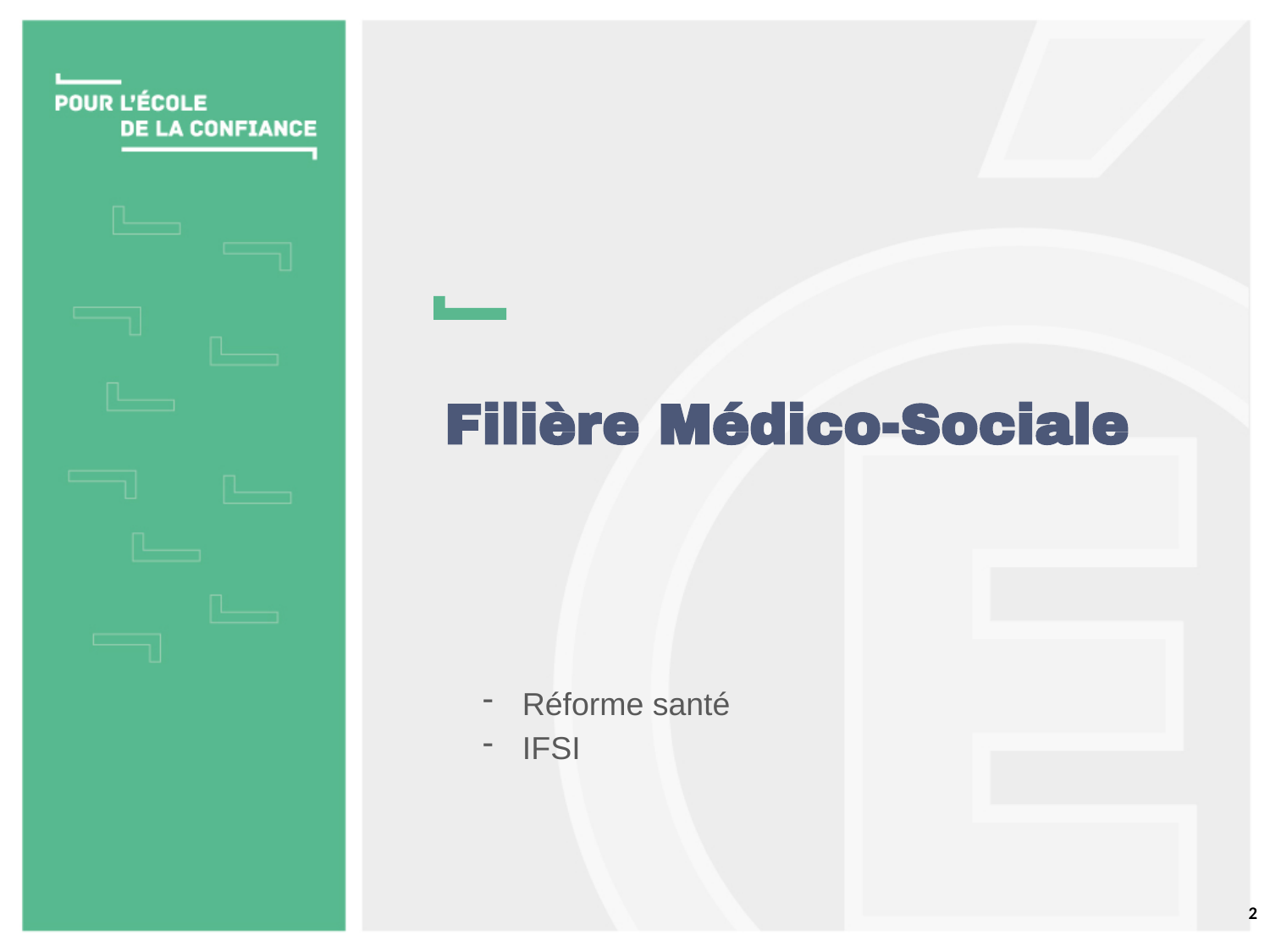

# Filière Médico-Sociale
Réforme santé
IFSI
2